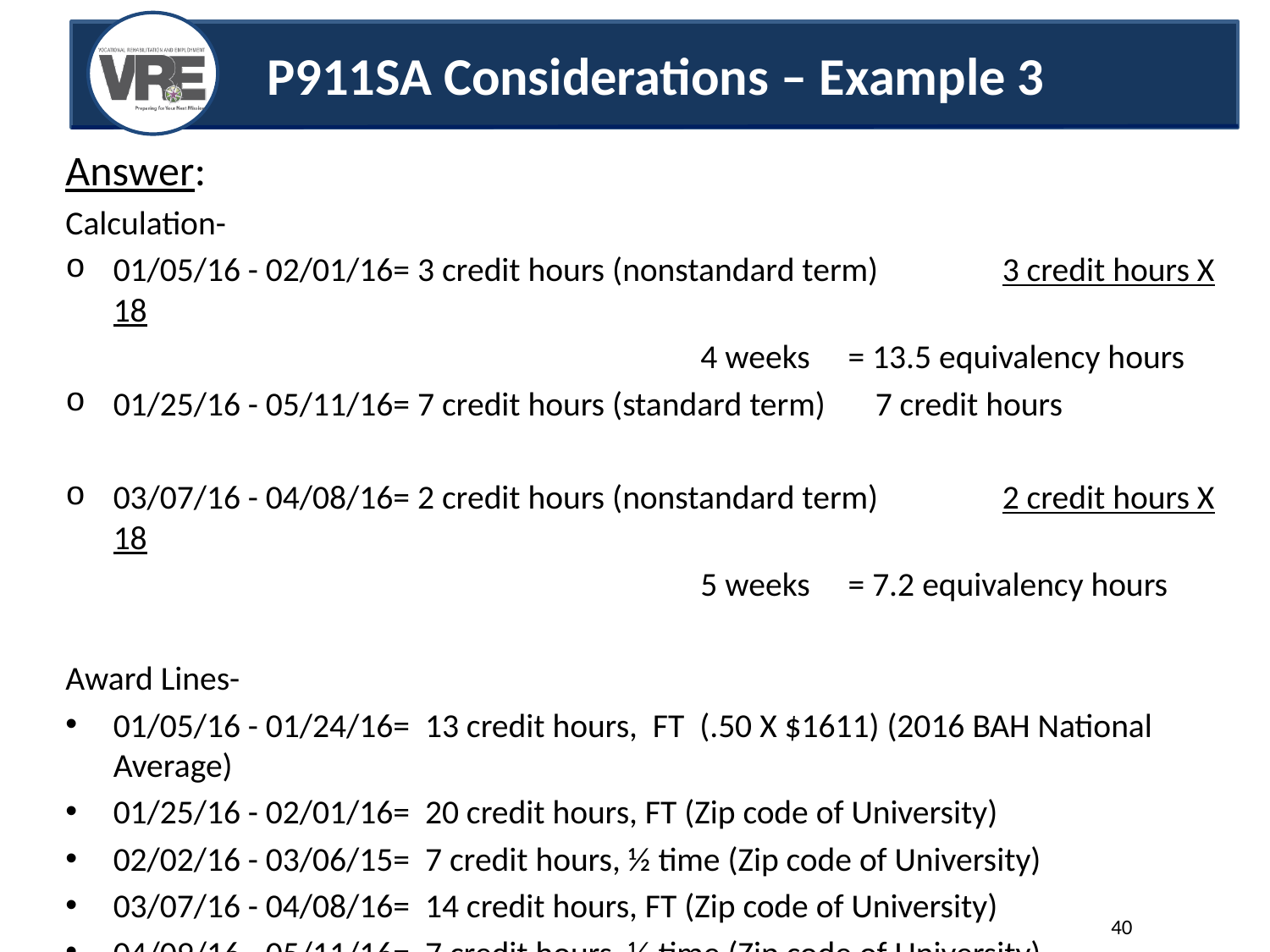

# P911SA Considerations – Example 3
Answer:
Calculation-
01/05/16 - 02/01/16= 3 credit hours (nonstandard term)	3 credit hours X 18
					4 weeks     = 13.5 equivalency hours
01/25/16 - 05/11/16= 7 credit hours (standard term)	7 credit hours

03/07/16 - 04/08/16= 2 credit hours (nonstandard term)    	2 credit hours X 18
					5 weeks     = 7.2 equivalency hours

Award Lines-
01/05/16 - 01/24/16=  13 credit hours,  FT  (.50 X $1611) (2016 BAH National Average)
01/25/16 - 02/01/16=  20 credit hours, FT (Zip code of University)
02/02/16 - 03/06/15=  7 credit hours, ½ time (Zip code of University)
03/07/16 - 04/08/16=  14 credit hours, FT (Zip code of University)
04/09/16 - 05/11/16=  7 credit hours, ½ time (Zip code of University)

40